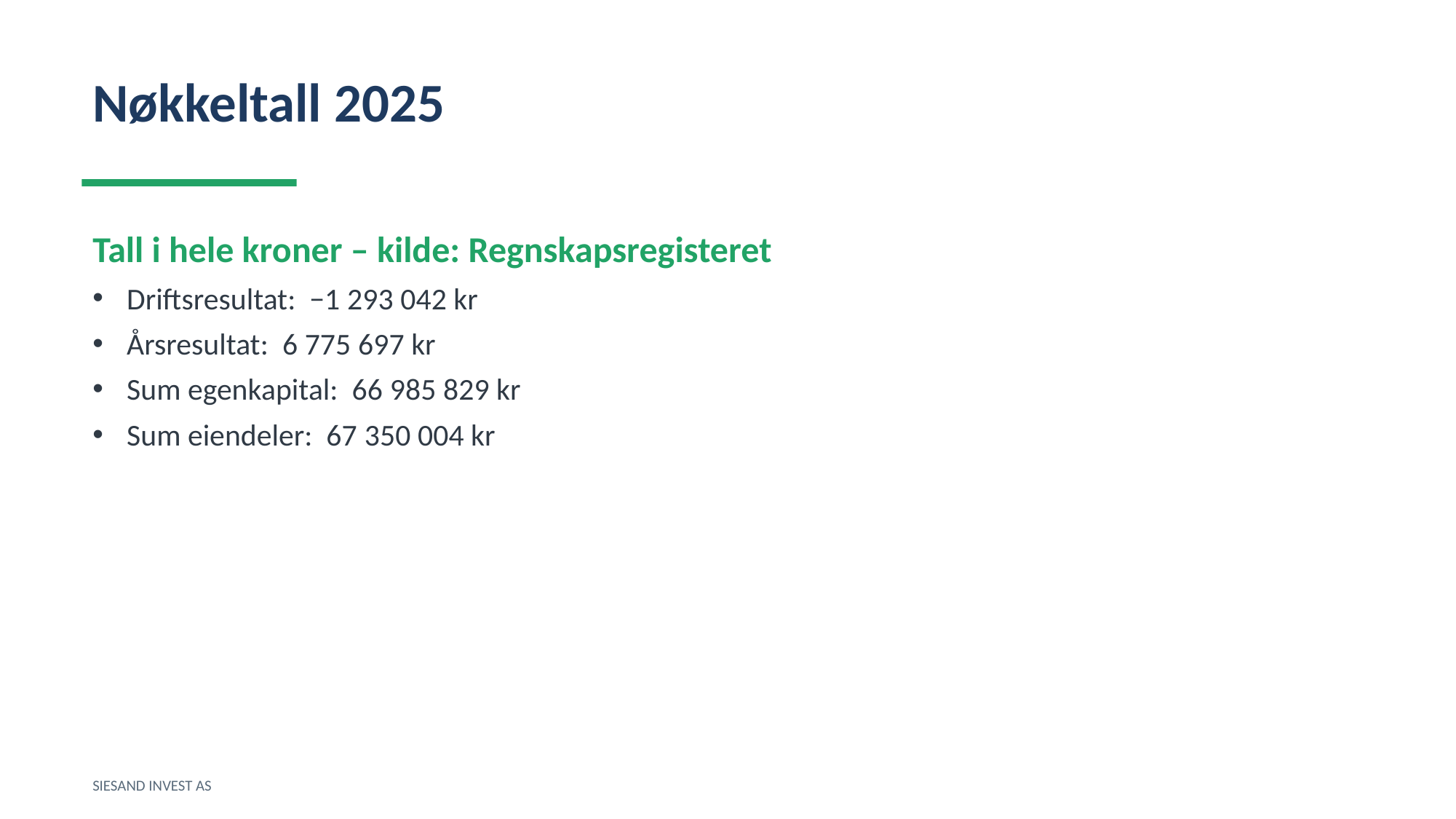

Nøkkeltall 2025

Tall i hele kroner – kilde: Regnskapsregisteret
Driftsresultat:  −1 293 042 kr
Årsresultat:  6 775 697 kr
Sum egenkapital:  66 985 829 kr
Sum eiendeler:  67 350 004 kr
SIESAND INVEST AS